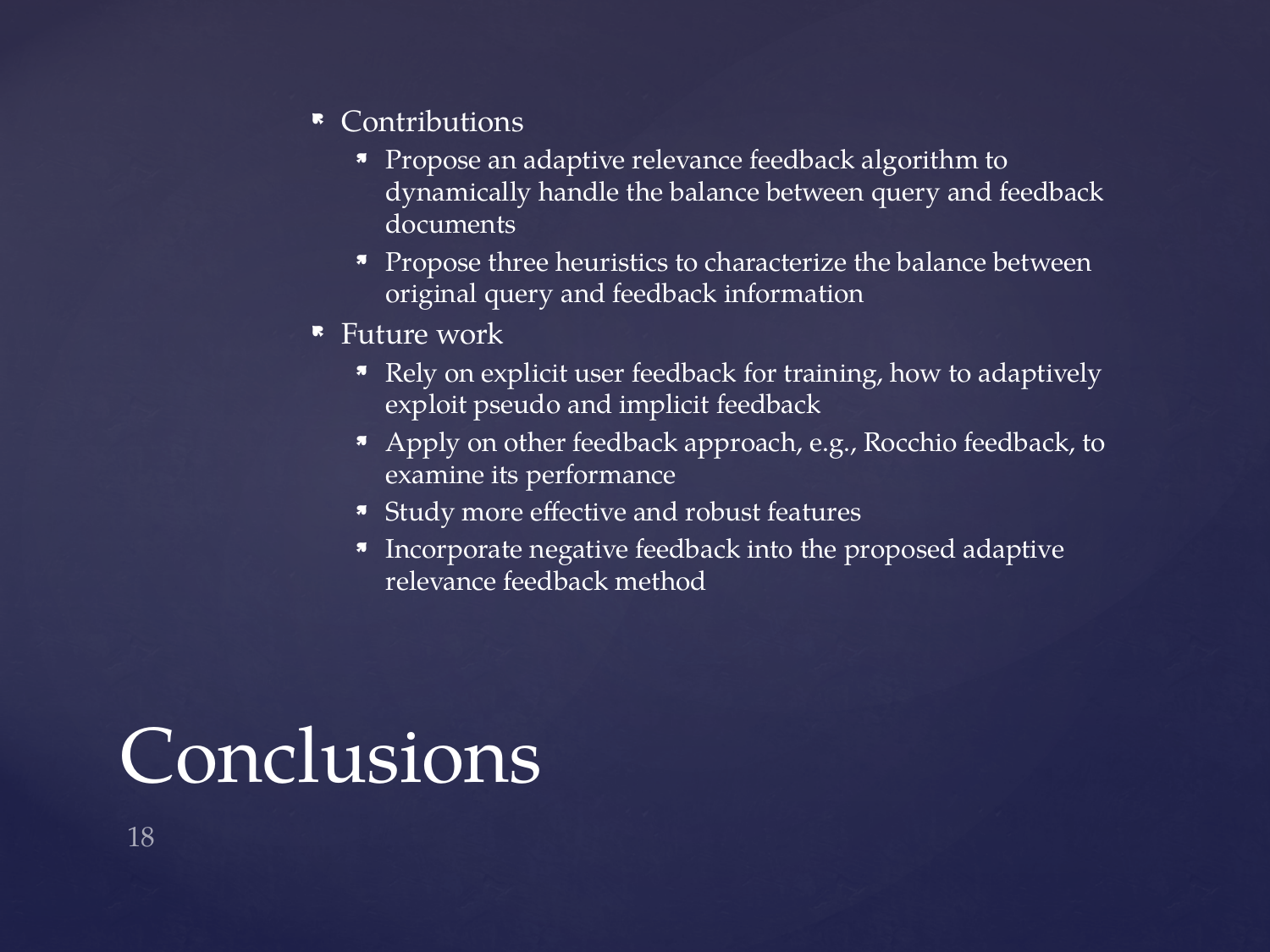

Contributions
Propose an adaptive relevance feedback algorithm to dynamically handle the balance between query and feedback documents
Propose three heuristics to characterize the balance between original query and feedback information
Future work
Rely on explicit user feedback for training, how to adaptively exploit pseudo and implicit feedback
Apply on other feedback approach, e.g., Rocchio feedback, to examine its performance
Study more effective and robust features
Incorporate negative feedback into the proposed adaptive relevance feedback method

# Conclusions
18